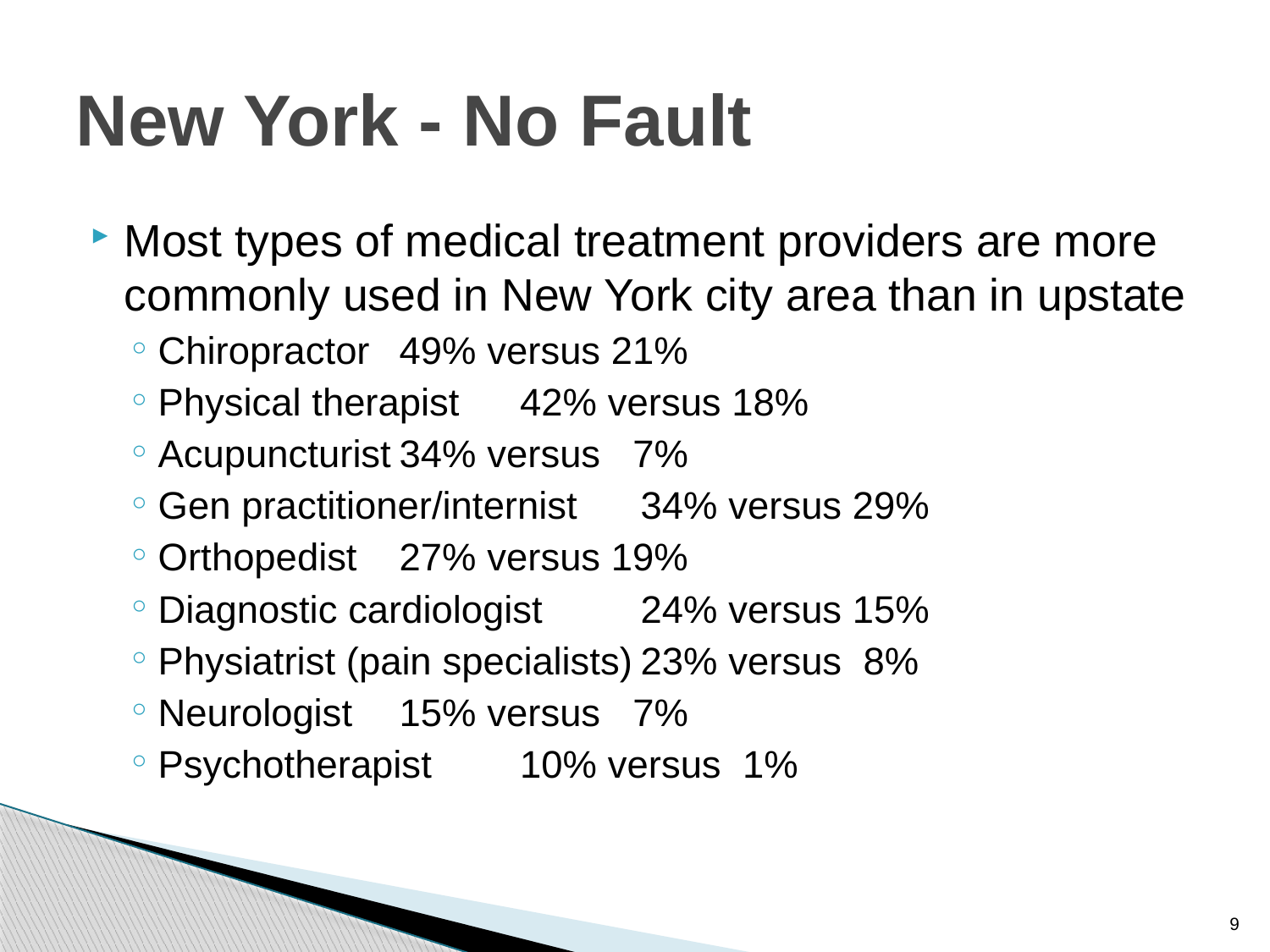

# New York - No Fault
Most types of medical treatment providers are more commonly used in New York city area than in upstate
Chiropractor			49% versus 21%
Physical therapist		42% versus 18%
Acupuncturist			34% versus   7%
Gen practitioner/internist	34% versus 29%
Orthopedist			27% versus 19%
Diagnostic cardiologist	24% versus 15%
Physiatrist (pain specialists)	23% versus  8%
Neurologist			15% versus   7%
Psychotherapist		10% versus  1%

9